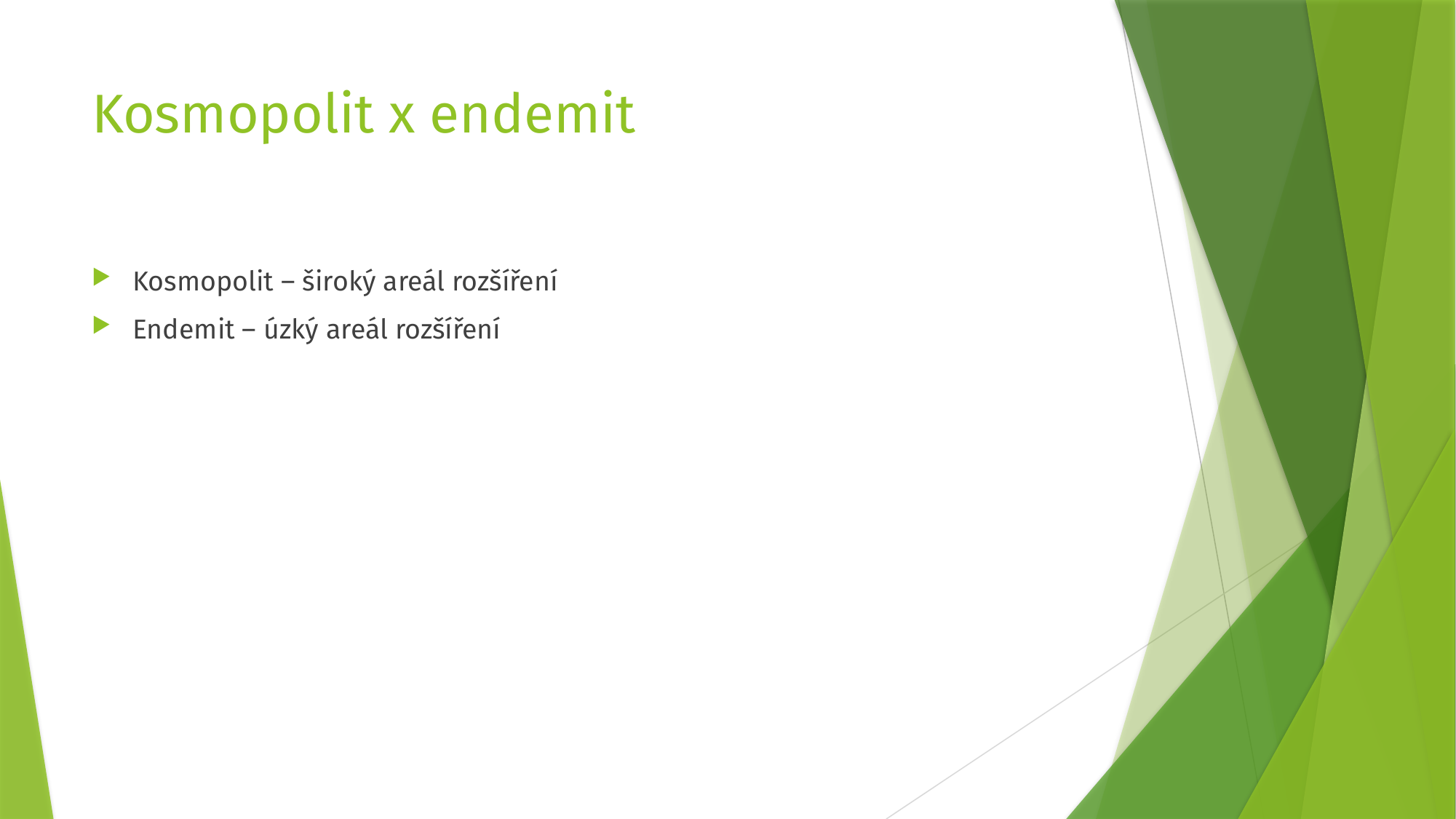

# Kosmopolit x endemit
Kosmopolit – široký areál rozšíření
Endemit – úzký areál rozšíření